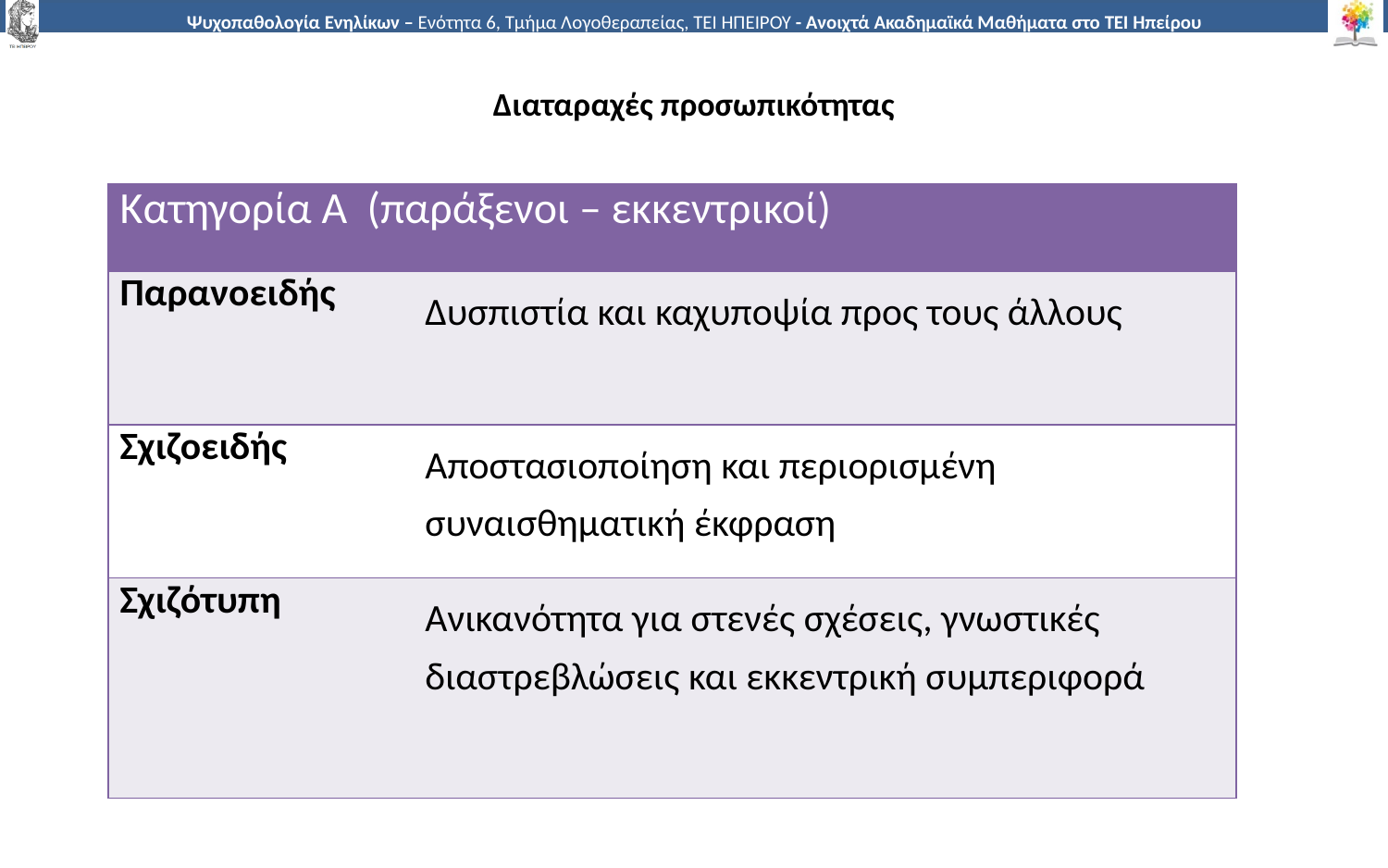

# Διαταραχές προσωπικότητας
| Κατηγορία Α (παράξενοι – εκκεντρικοί) |  |
| --- | --- |
| Παρανοειδής | Δυσπιστία και καχυποψία προς τους άλλους |
| Σχιζοειδής | Αποστασιοποίηση και περιορισμένη συναισθηματική έκφραση |
| Σχιζότυπη | Ανικανότητα για στενές σχέσεις, γνωστικές διαστρεβλώσεις και εκκεντρική συμπεριφορά |